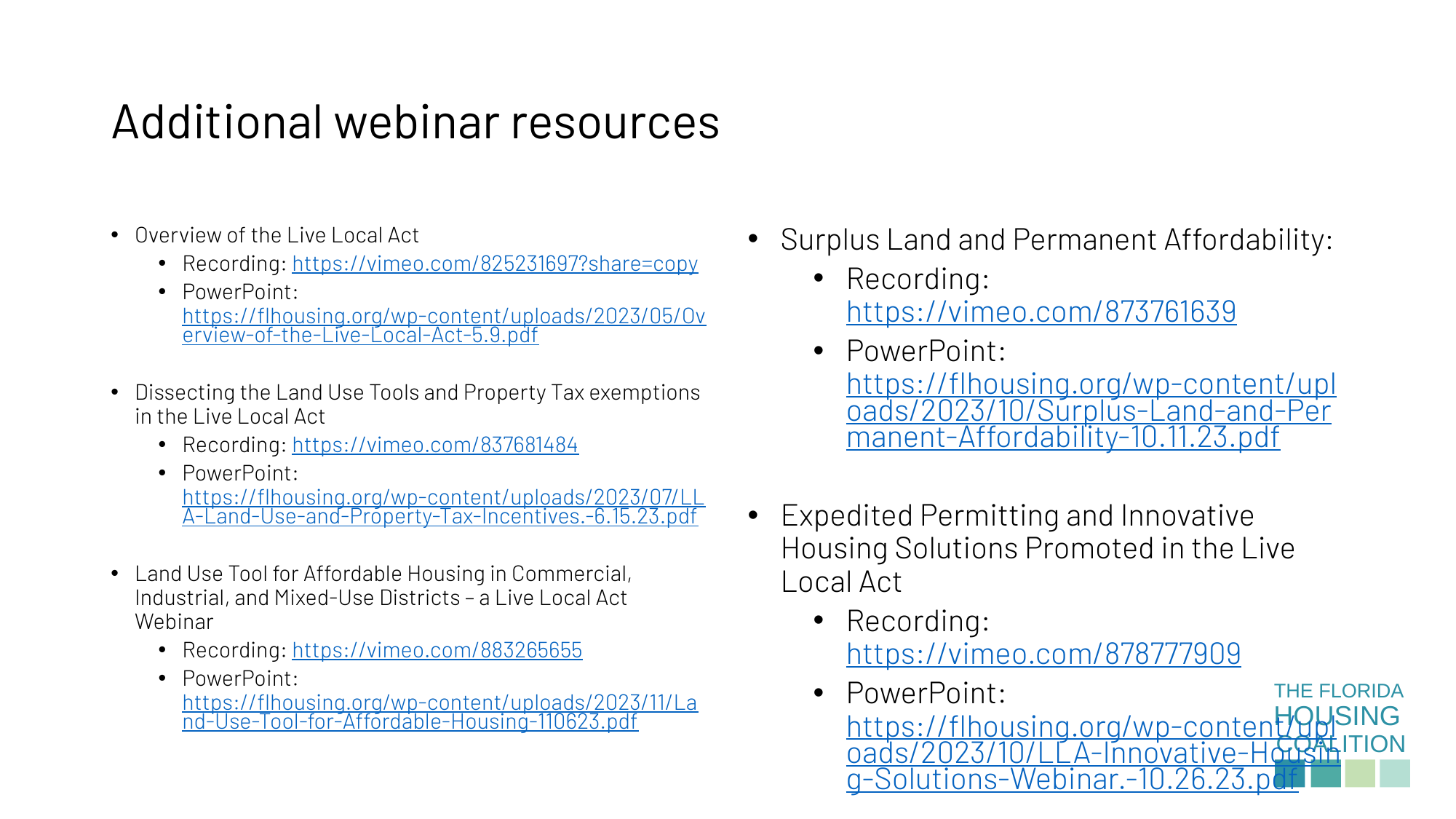

# Additional webinar resources
Overview of the Live Local Act
Recording: https://vimeo.com/825231697?share=copy
PowerPoint: https://flhousing.org/wp-content/uploads/2023/05/Overview-of-the-Live-Local-Act-5.9.pdf
Dissecting the Land Use Tools and Property Tax exemptions in the Live Local Act
Recording: https://vimeo.com/837681484
PowerPoint: https://flhousing.org/wp-content/uploads/2023/07/LLA-Land-Use-and-Property-Tax-Incentives.-6.15.23.pdf
Land Use Tool for Affordable Housing in Commercial, Industrial, and Mixed-Use Districts – a Live Local Act Webinar
Recording: https://vimeo.com/883265655
PowerPoint: https://flhousing.org/wp-content/uploads/2023/11/Land-Use-Tool-for-Affordable-Housing-110623.pdf
Surplus Land and Permanent Affordability:
Recording: https://vimeo.com/873761639
PowerPoint: https://flhousing.org/wp-content/uploads/2023/10/Surplus-Land-and-Permanent-Affordability-10.11.23.pdf
Expedited Permitting and Innovative Housing Solutions Promoted in the Live Local Act
Recording: https://vimeo.com/878777909
PowerPoint: https://flhousing.org/wp-content/uploads/2023/10/LLA-Innovative-Housing-Solutions-Webinar.-10.26.23.pdf